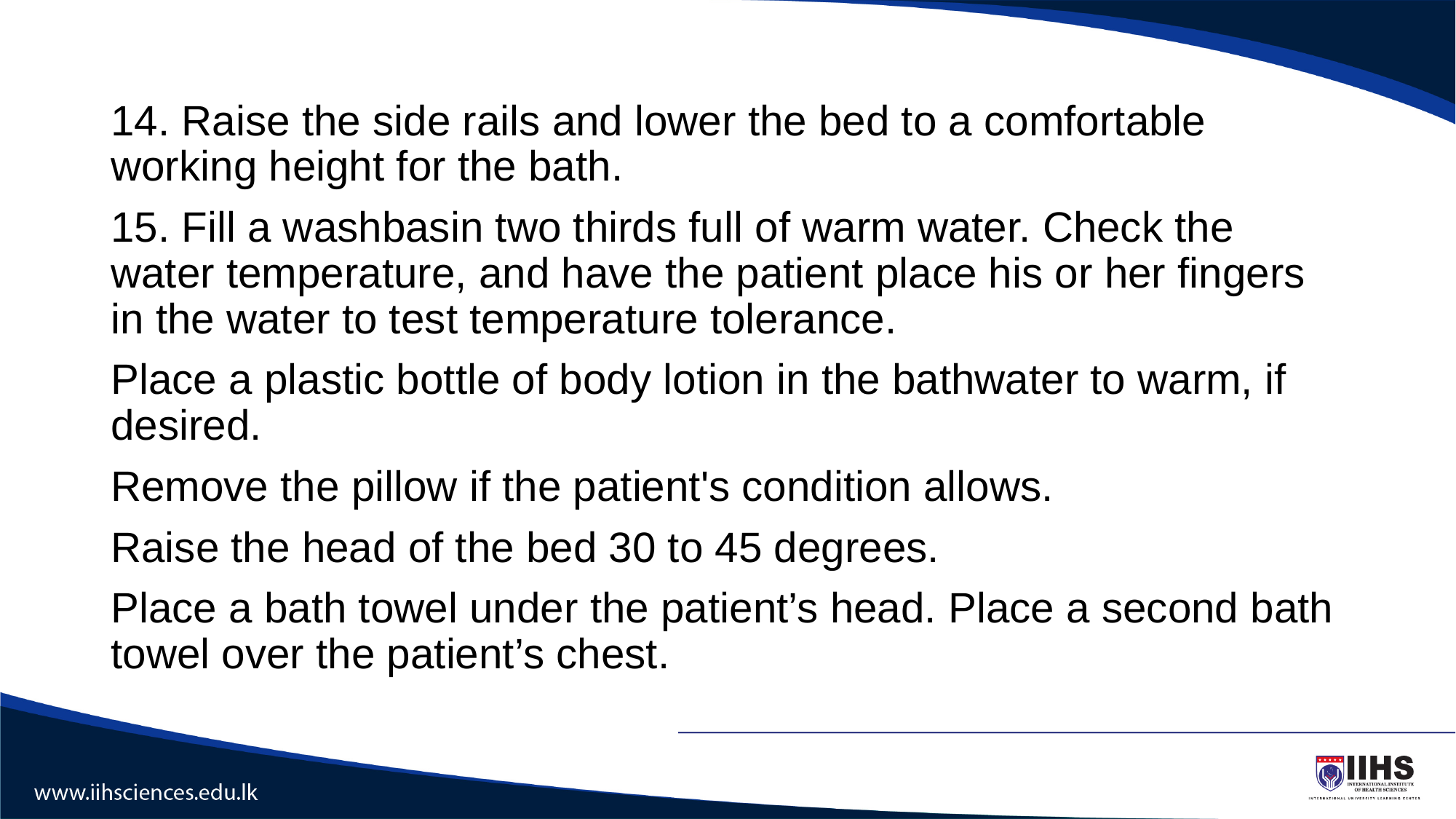

#
14. Raise the side rails and lower the bed to a comfortable working height for the bath.
15. Fill a washbasin two thirds full of warm water. Check the water temperature, and have the patient place his or her fingers in the water to test temperature tolerance.
Place a plastic bottle of body lotion in the bathwater to warm, if desired.
Remove the pillow if the patient's condition allows.
Raise the head of the bed 30 to 45 degrees.
Place a bath towel under the patient’s head. Place a second bath towel over the patient’s chest.